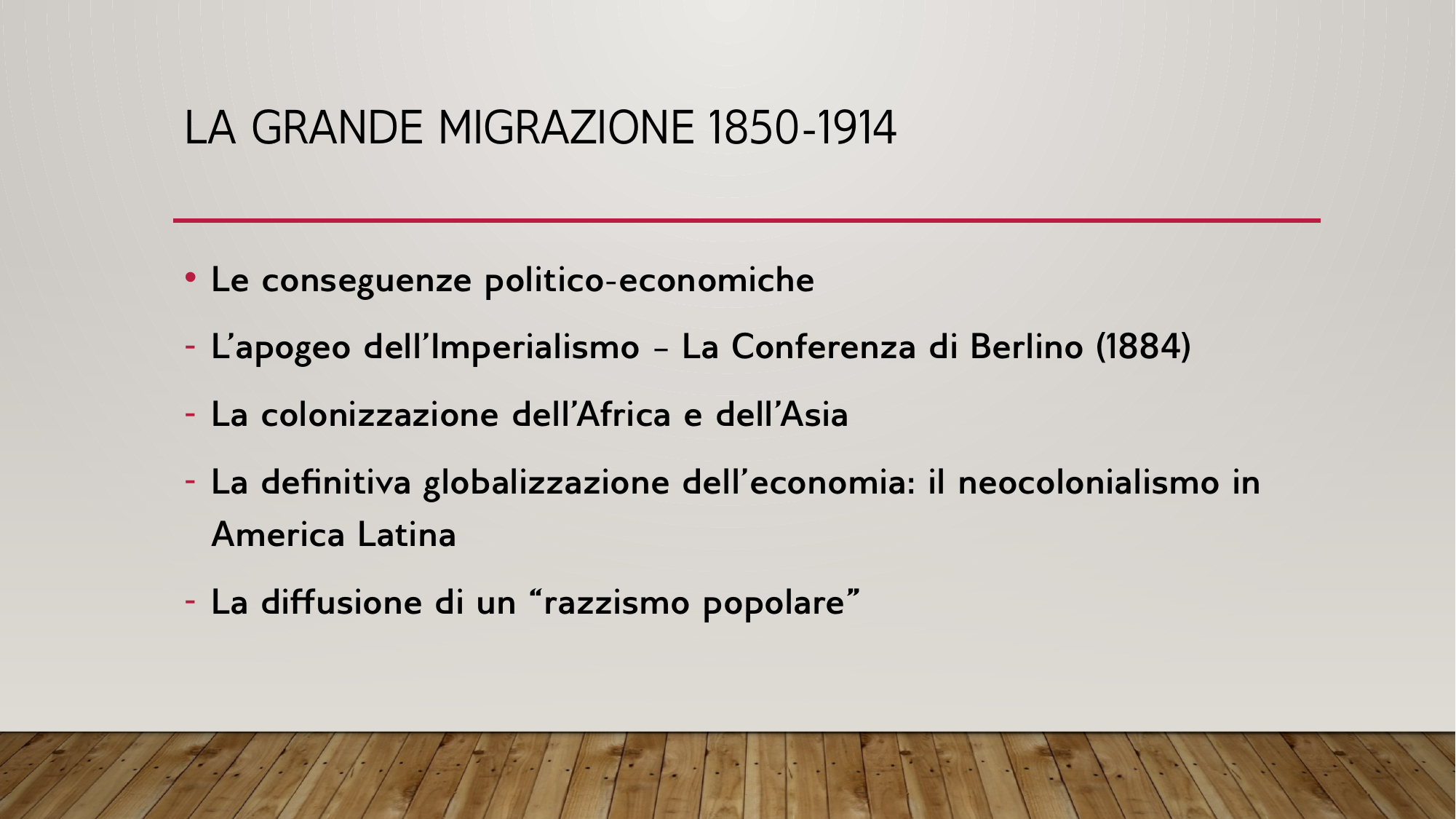

# La Grande Migrazione 1850-1914
Le conseguenze politico-economiche
L’apogeo dell’Imperialismo – La Conferenza di Berlino (1884)
La colonizzazione dell’Africa e dell’Asia
La definitiva globalizzazione dell’economia: il neocolonialismo in America Latina
La diffusione di un “razzismo popolare”